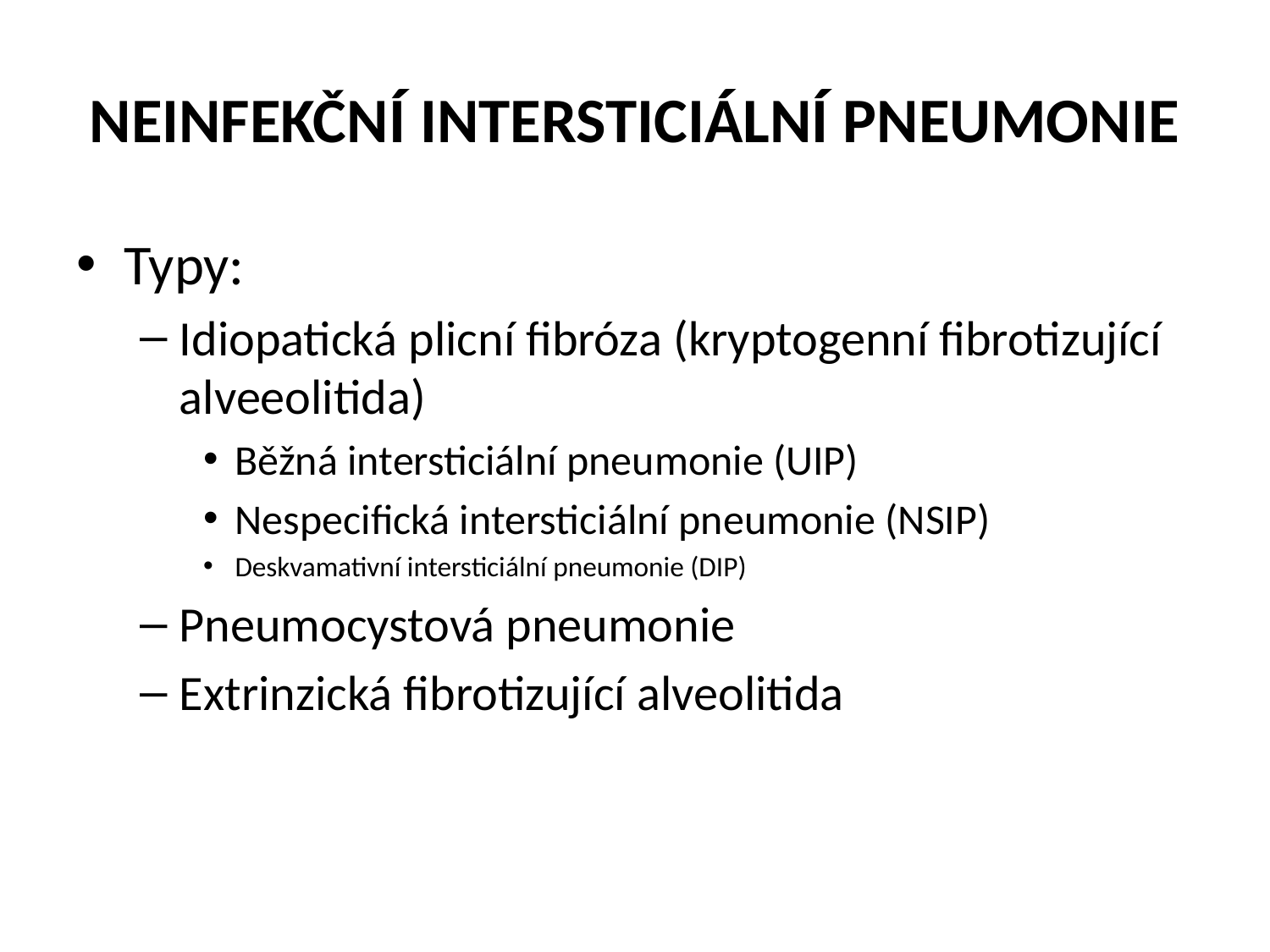

# NEINFEKČNÍ INTERSTICIÁLNÍ PNEUMONIE
Typy:
Idiopatická plicní fibróza (kryptogenní fibrotizující alveeolitida)
Běžná intersticiální pneumonie (UIP)
Nespecifická intersticiální pneumonie (NSIP)
Deskvamativní intersticiální pneumonie (DIP)
Pneumocystová pneumonie
Extrinzická fibrotizující alveolitida